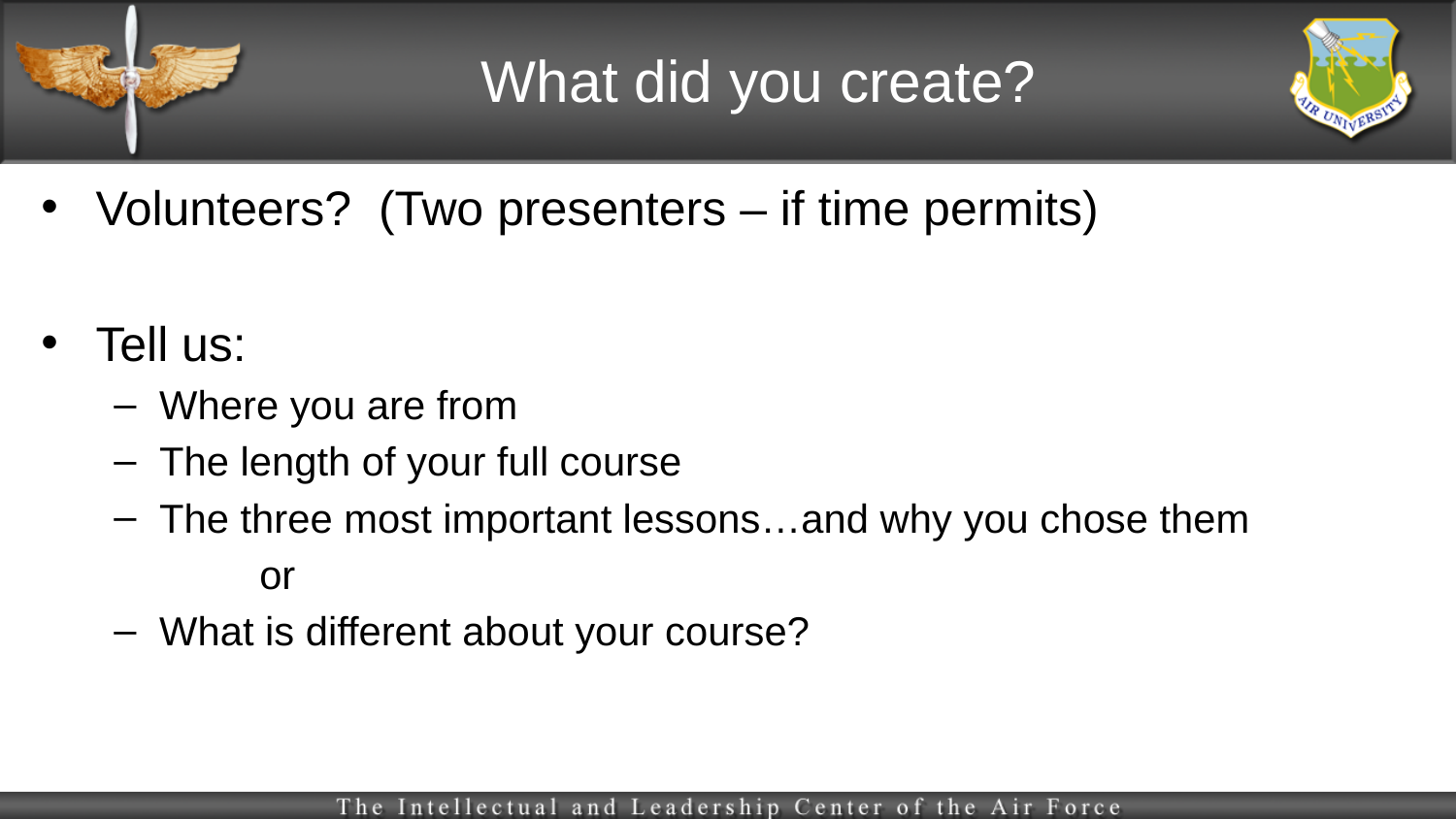

# What did you create?
Volunteers?  (Two presenters – if time permits)

Tell us:
Where you are from
The length of your full course
The three most important lessons…and why you chose them
	or
What is different about your course?